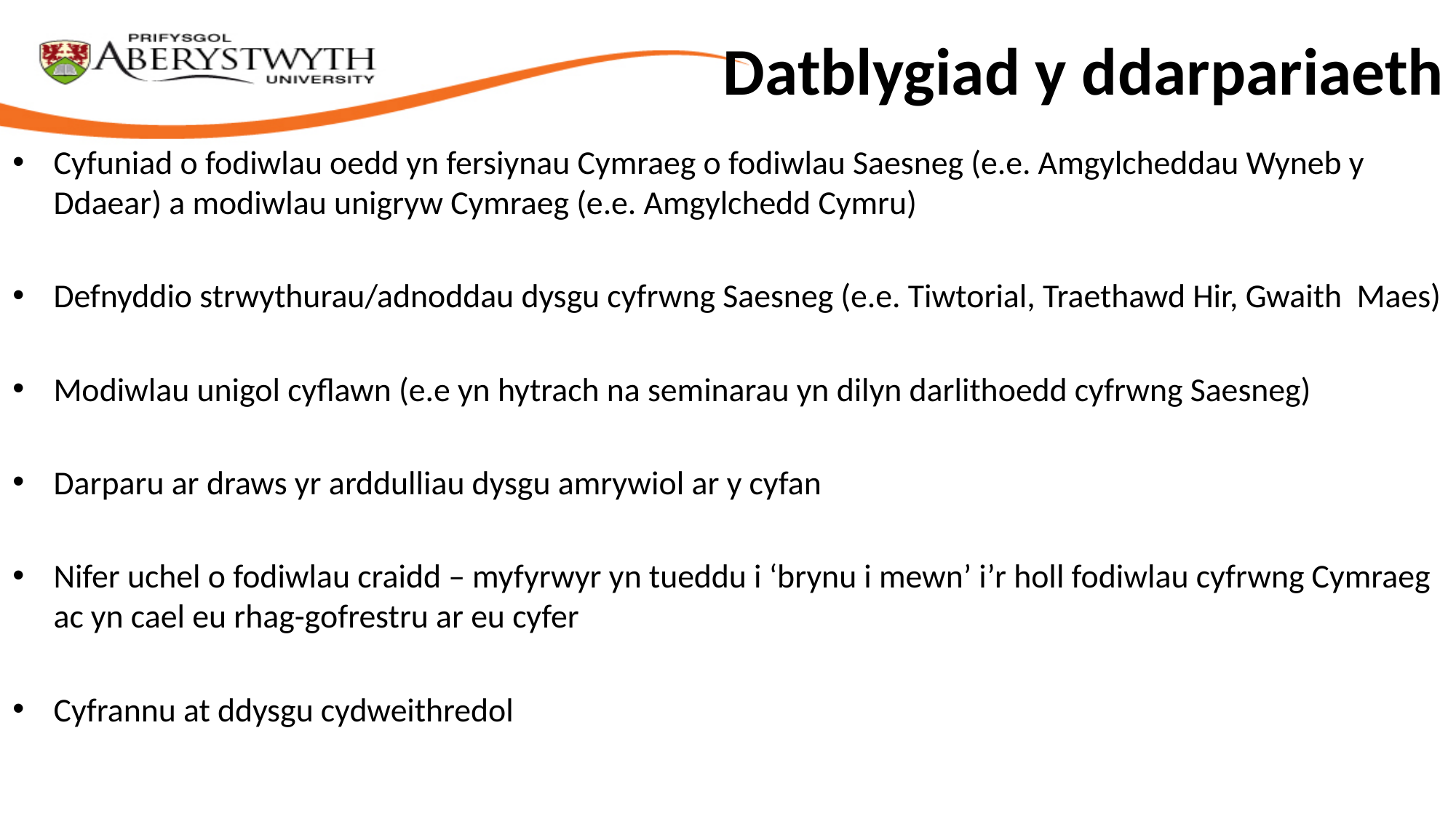

# Datblygiad y ddarpariaeth
Cyfuniad o fodiwlau oedd yn fersiynau Cymraeg o fodiwlau Saesneg (e.e. Amgylcheddau Wyneb y Ddaear) a modiwlau unigryw Cymraeg (e.e. Amgylchedd Cymru)

Defnyddio strwythurau/adnoddau dysgu cyfrwng Saesneg (e.e. Tiwtorial, Traethawd Hir, Gwaith  Maes)

Modiwlau unigol cyflawn (e.e yn hytrach na seminarau yn dilyn darlithoedd cyfrwng Saesneg)

Darparu ar draws yr arddulliau dysgu amrywiol ar y cyfan

Nifer uchel o fodiwlau craidd – myfyrwyr yn tueddu i ‘brynu i mewn’ i’r holl fodiwlau cyfrwng Cymraeg  ac yn cael eu rhag-gofrestru ar eu cyfer

Cyfrannu at ddysgu cydweithredol